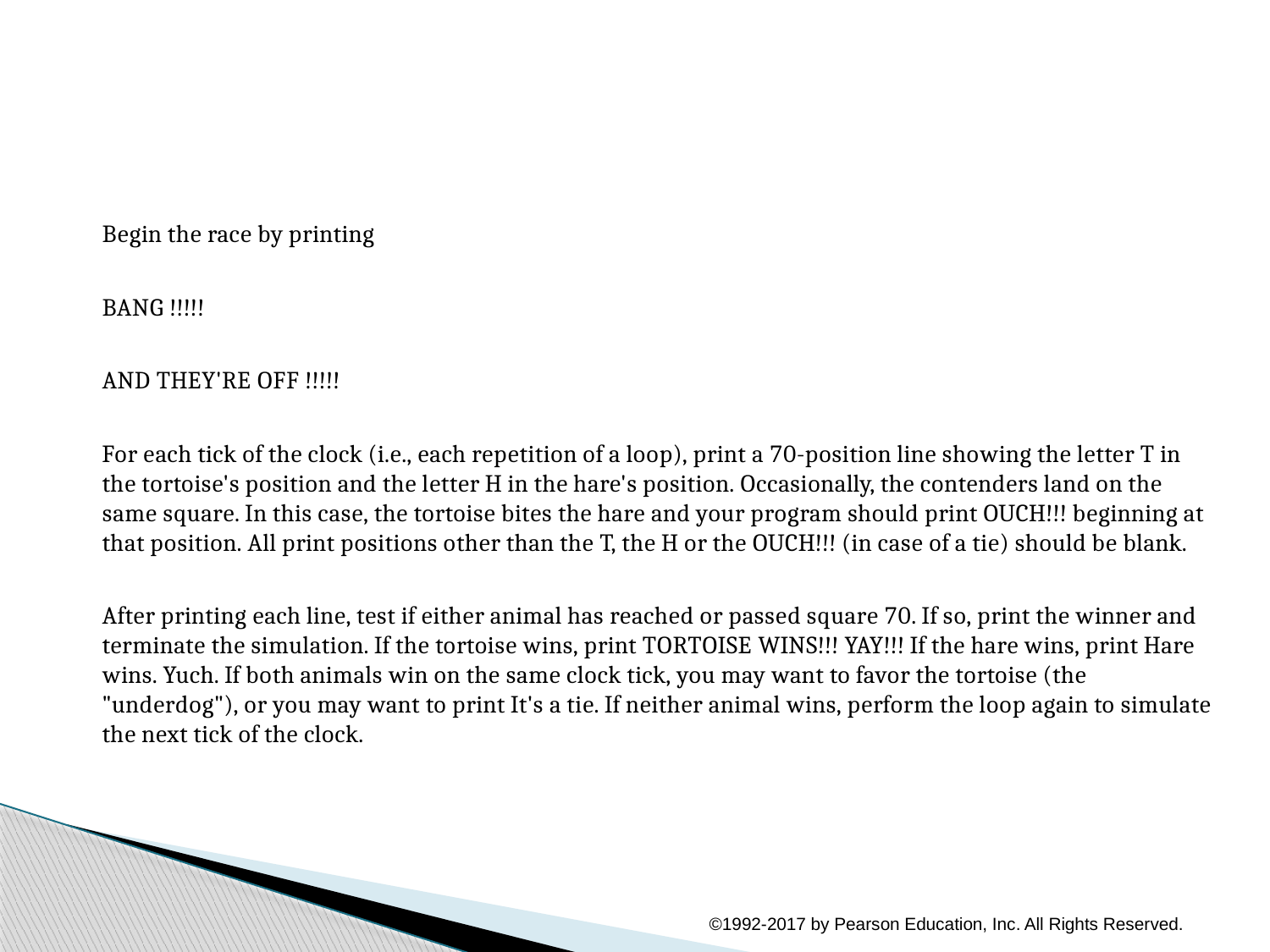

Begin the race by printing

BANG !!!!!

AND THEY'RE OFF !!!!!

For each tick of the clock (i.e., each repetition of a loop), print a 70-position line showing the letter T in the tortoise's position and the letter H in the hare's position. Occasionally, the contenders land on the same square. In this case, the tortoise bites the hare and your program should print OUCH!!! beginning at that position. All print positions other than the T, the H or the OUCH!!! (in case of a tie) should be blank.

After printing each line, test if either animal has reached or passed square 70. If so, print the winner and terminate the simulation. If the tortoise wins, print TORTOISE WINS!!! YAY!!! If the hare wins, print Hare wins. Yuch. If both animals win on the same clock tick, you may want to favor the tortoise (the "underdog"), or you may want to print It's a tie. If neither animal wins, perform the loop again to simulate the next tick of the clock.
©1992-2017 by Pearson Education, Inc. All Rights Reserved.